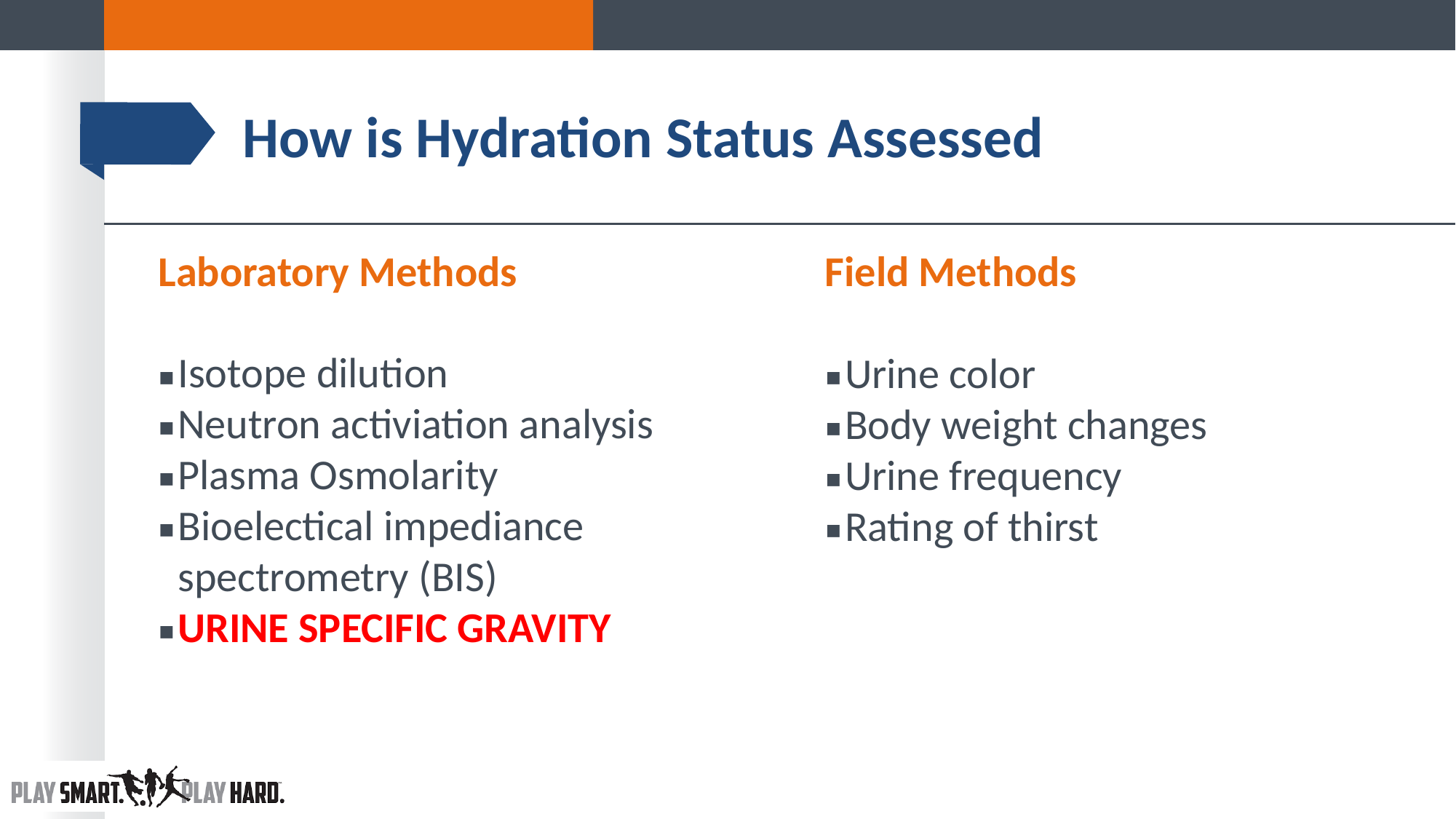

# How is Hydration Status Assessed
Laboratory Methods

Isotope dilution
Neutron activiation analysis
Plasma Osmolarity
Bioelectical impediance spectrometry (BIS)
URINE SPECIFIC GRAVITY

Field Methods

Urine color
Body weight changes
Urine frequency
Rating of thirst